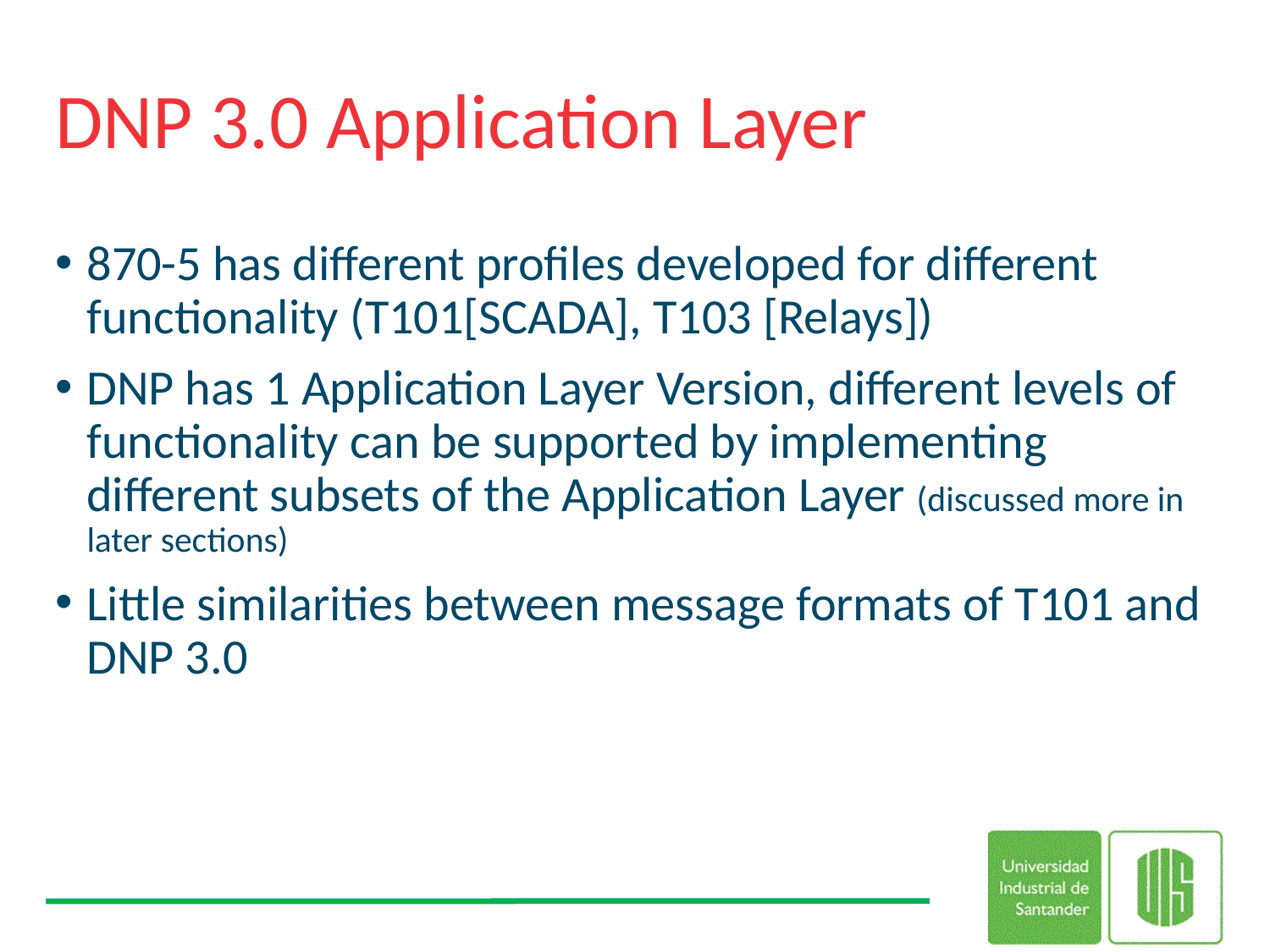

# DNP 3.0 Application Layer
870-5 has different profiles developed for different functionality (T101[SCADA], T103 [Relays])
DNP has 1 Application Layer Version, different levels of functionality can be supported by implementing different subsets of the Application Layer (discussed more in later sections)
Little similarities between message formats of T101 and DNP 3.0